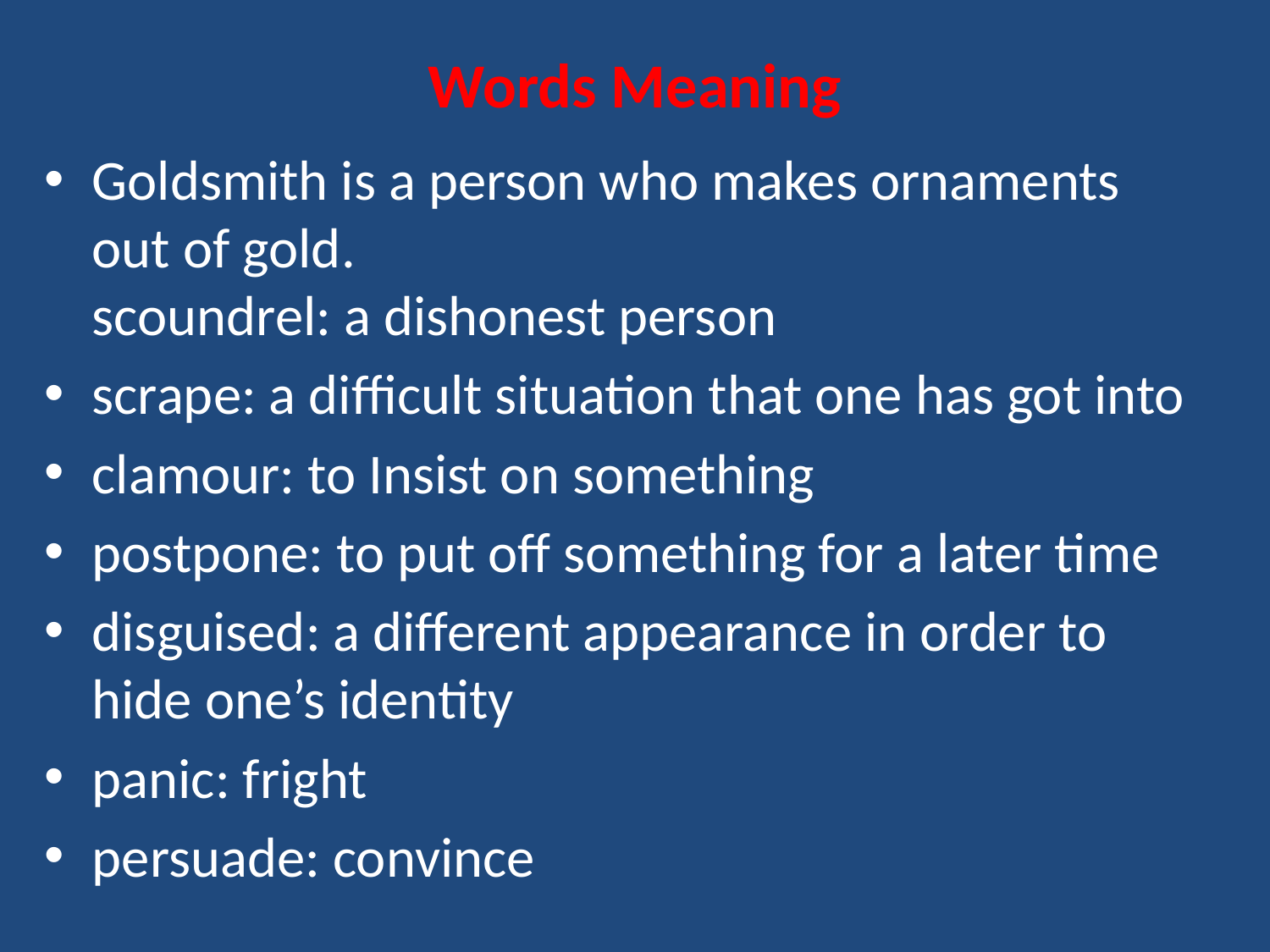

# Words Meaning
Goldsmith is a person who makes ornaments out of gold.
scoundrel: a dishonest person
scrape: a difficult situation that one has got into
clamour: to Insist on something
postpone: to put off something for a later time
disguised: a different appearance in order to hide one’s identity
panic: fright
persuade: convince